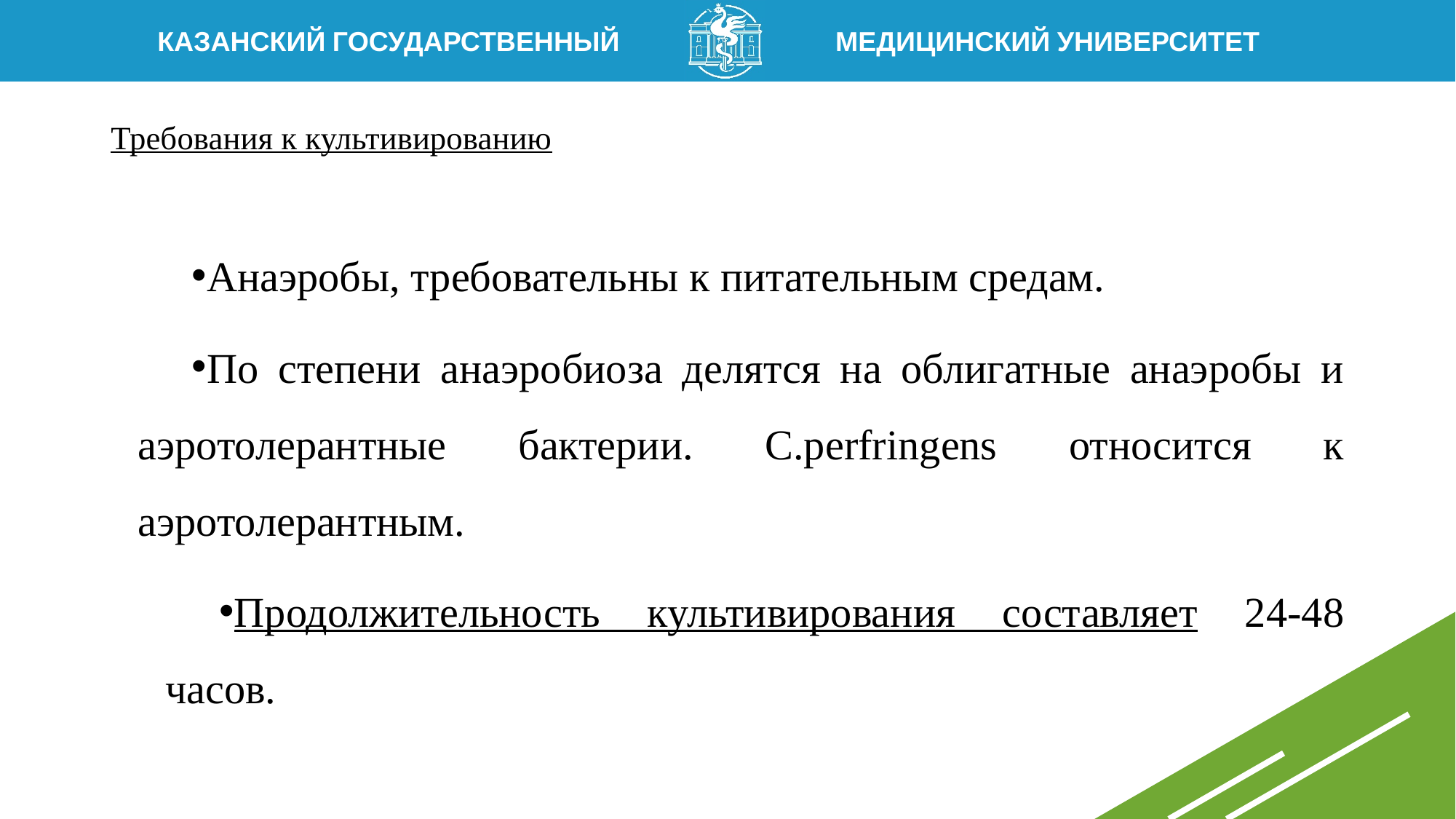

# Требования к культивированию
Анаэробы, требовательны к питательным средам.
По степени анаэробиоза делятся на облигатные анаэробы и аэротолерантные бактерии. С.perfringens относится к аэротолерантным.
Продолжительность культивирования составляет 24-48 часов.